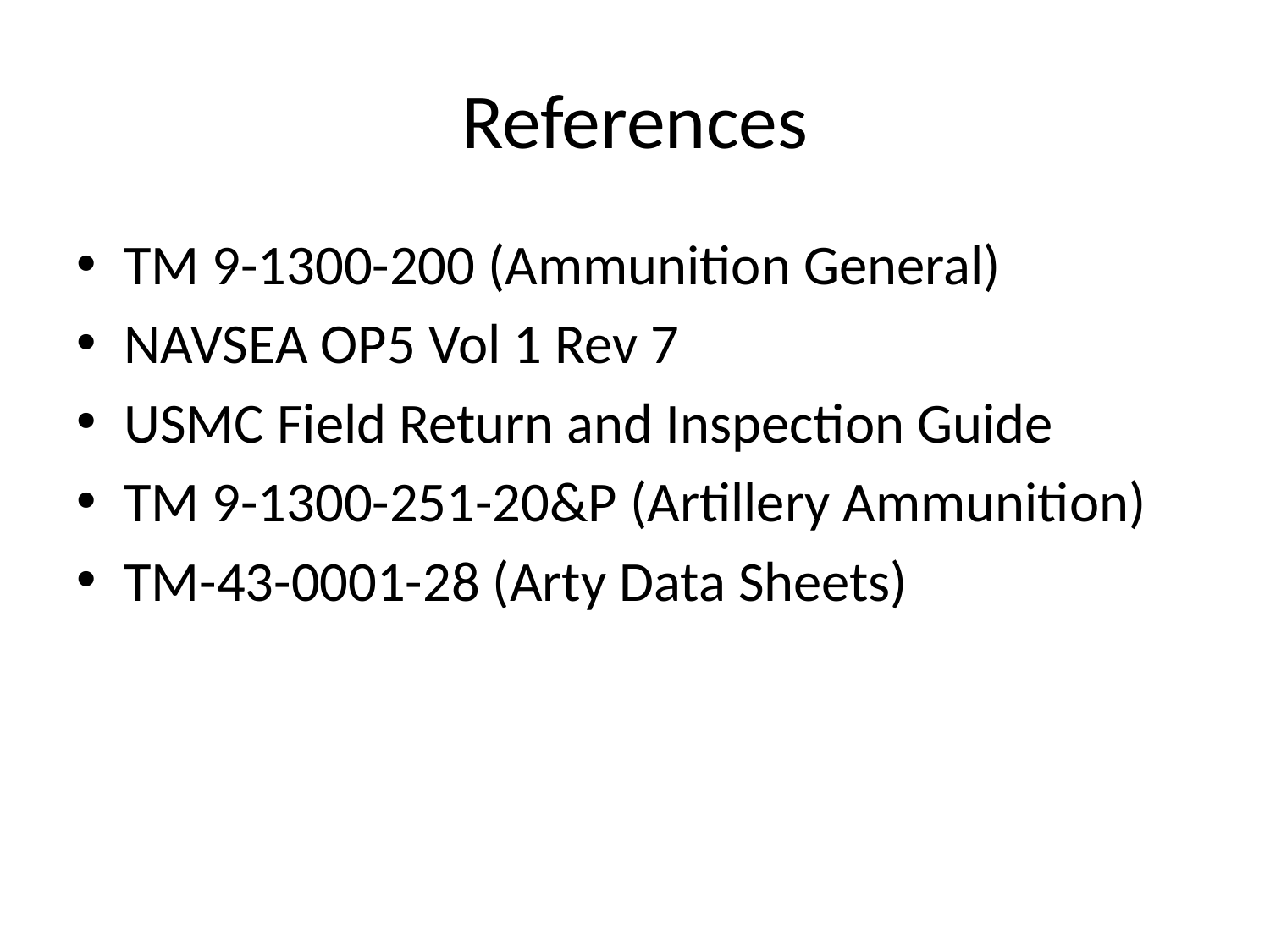

# References
TM 9-1300-200 (Ammunition General)
NAVSEA OP5 Vol 1 Rev 7
USMC Field Return and Inspection Guide
TM 9-1300-251-20&P (Artillery Ammunition)
TM-43-0001-28 (Arty Data Sheets)